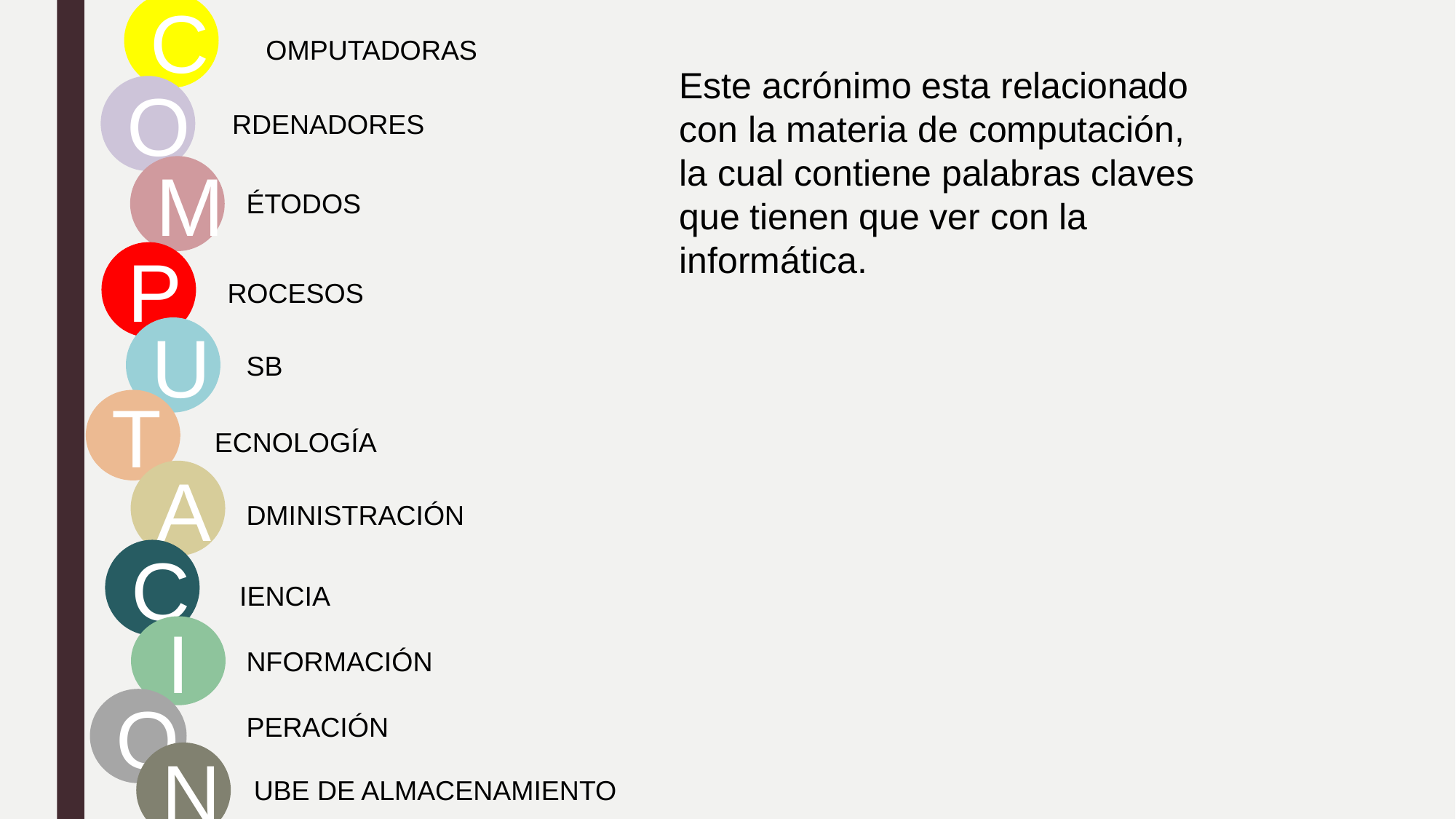

C
OMPUTADORAS
Este acrónimo esta relacionado con la materia de computación, la cual contiene palabras claves que tienen que ver con la informática.
O
RDENADORES
M
ÉTODOS
P
ROCESOS
U
SB
T
ECNOLOGÍA
A
DMINISTRACIÓN
C
IENCIA
I
NFORMACIÓN
O
PERACIÓN
N
UBE DE ALMACENAMIENTO